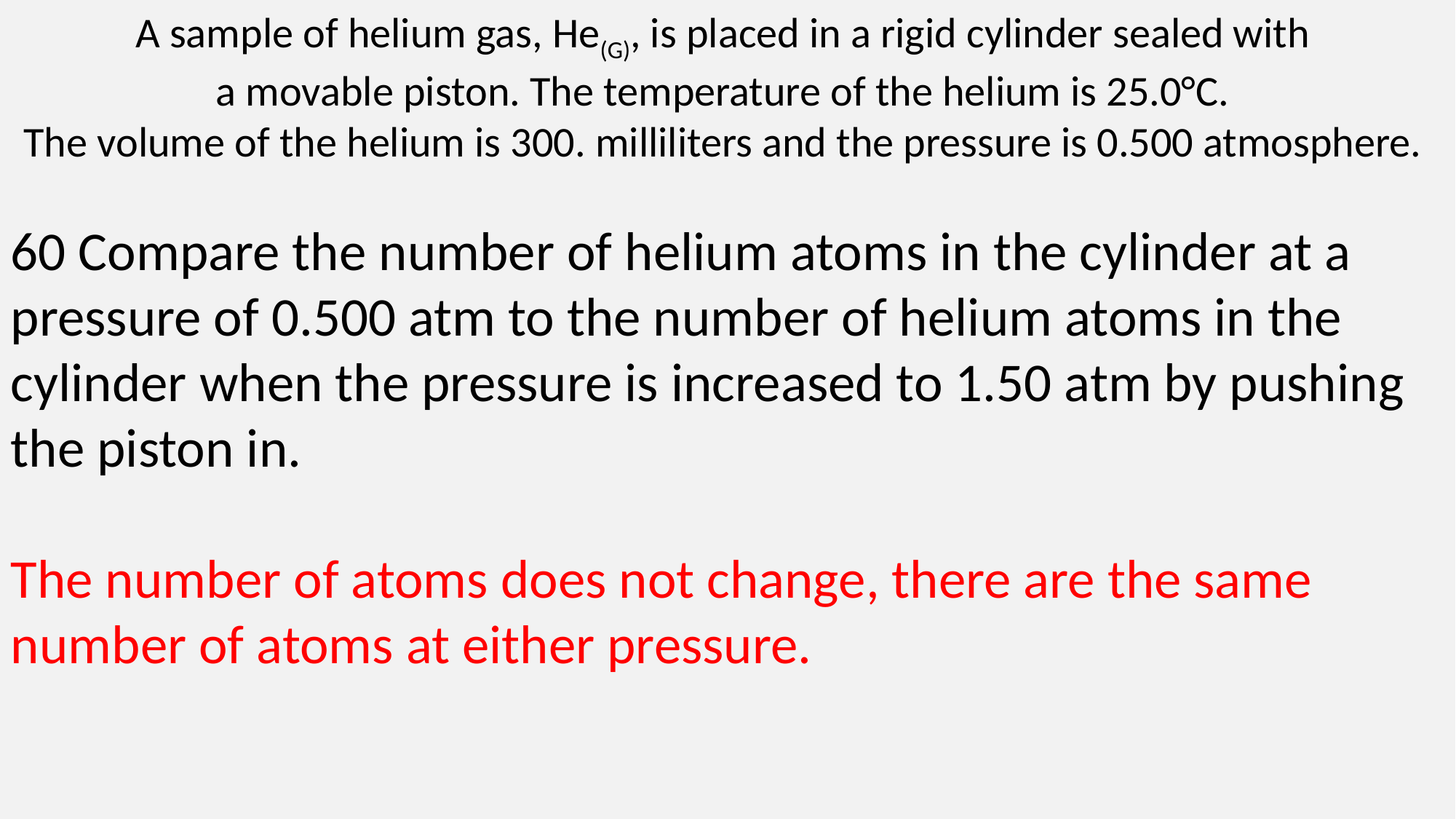

A sample of helium gas, He(G), is placed in a rigid cylinder sealed with
a movable piston. The temperature of the helium is 25.0°C.
The volume of the helium is 300. milliliters and the pressure is 0.500 atmosphere.

60 Compare the number of helium atoms in the cylinder at a pressure of 0.500 atm to the number of helium atoms in the cylinder when the pressure is increased to 1.50 atm by pushing the piston in.

The number of atoms does not change, there are the same number of atoms at either pressure.